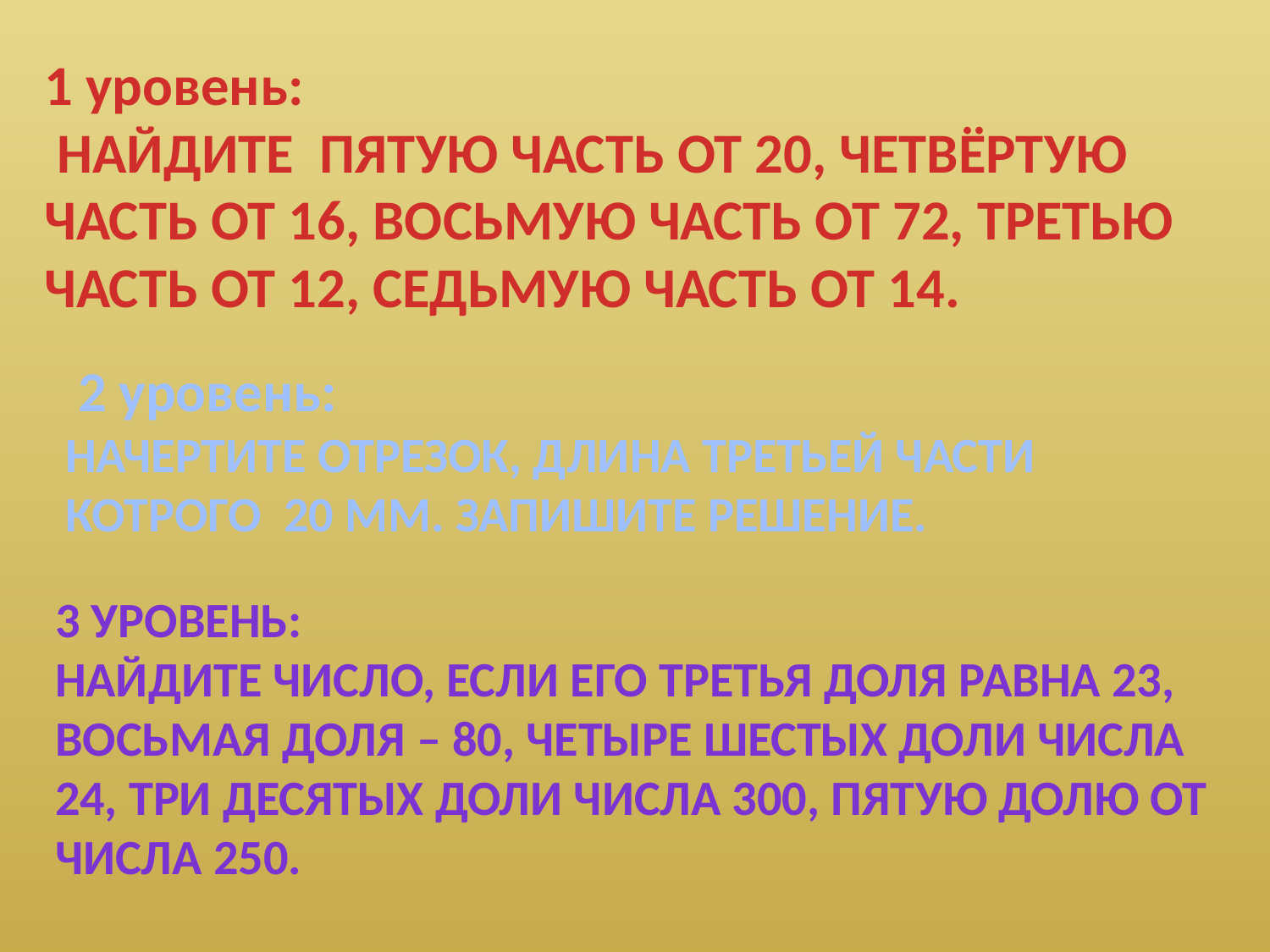

1 уровень:
 НАЙДИТЕ  ПЯТУЮ ЧАСТЬ ОТ 20, ЧЕТВЁРТУЮ ЧАСТЬ ОТ 16, ВОСЬМУЮ ЧАСТЬ ОТ 72, ТРЕТЬЮ ЧАСТЬ ОТ 12, СЕДЬМУЮ ЧАСТЬ ОТ 14.
 2 уровень:
НАЧЕРТИТЕ ОТРЕЗОК, ДЛИНА ТРЕТЬЕЙ ЧАСТИ КОТРОГО  20 ММ. ЗАПИШИТЕ РЕШЕНИЕ.

3 уровень:
НАЙДИТЕ ЧИСЛО, ЕСЛИ ЕГО ТРЕТЬЯ ДОЛЯ РАВНА 23, ВОСЬМАЯ ДОЛЯ – 80, ЧЕТЫРЕ ШЕСТЫХ ДОЛИ ЧИСЛА 24, ТРИ ДЕСЯТЫХ ДОЛИ ЧИСЛА 300, ПЯТУЮ ДОЛЮ ОТ ЧИСЛА 250.